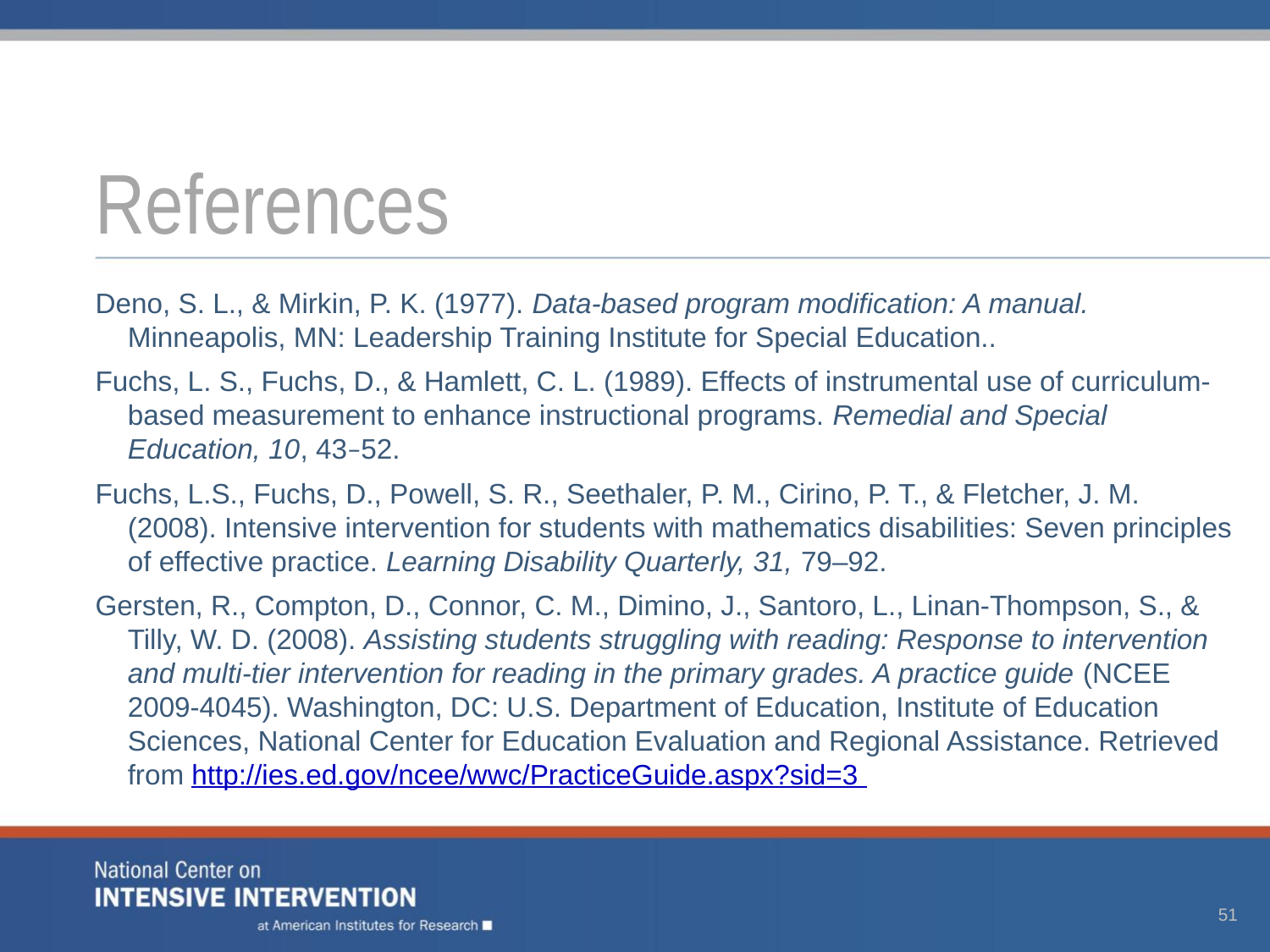

# References
Deno, S. L., & Mirkin, P. K. (1977). Data-based program modification: A manual. Minneapolis, MN: Leadership Training Institute for Special Education..
Fuchs, L. S., Fuchs, D., & Hamlett, C. L. (1989). Effects of instrumental use of curriculum-based measurement to enhance instructional programs. Remedial and Special Education, 10, 43–52.
Fuchs, L.S., Fuchs, D., Powell, S. R., Seethaler, P. M., Cirino, P. T., & Fletcher, J. M. (2008). Intensive intervention for students with mathematics disabilities: Seven principles of effective practice. Learning Disability Quarterly, 31, 79–92.
Gersten, R., Compton, D., Connor, C. M., Dimino, J., Santoro, L., Linan-Thompson, S., & Tilly, W. D. (2008). Assisting students struggling with reading: Response to intervention and multi-tier intervention for reading in the primary grades. A practice guide (NCEE 2009-4045). Washington, DC: U.S. Department of Education, Institute of Education Sciences, National Center for Education Evaluation and Regional Assistance. Retrieved from http://ies.ed.gov/ncee/wwc/PracticeGuide.aspx?sid=3

51